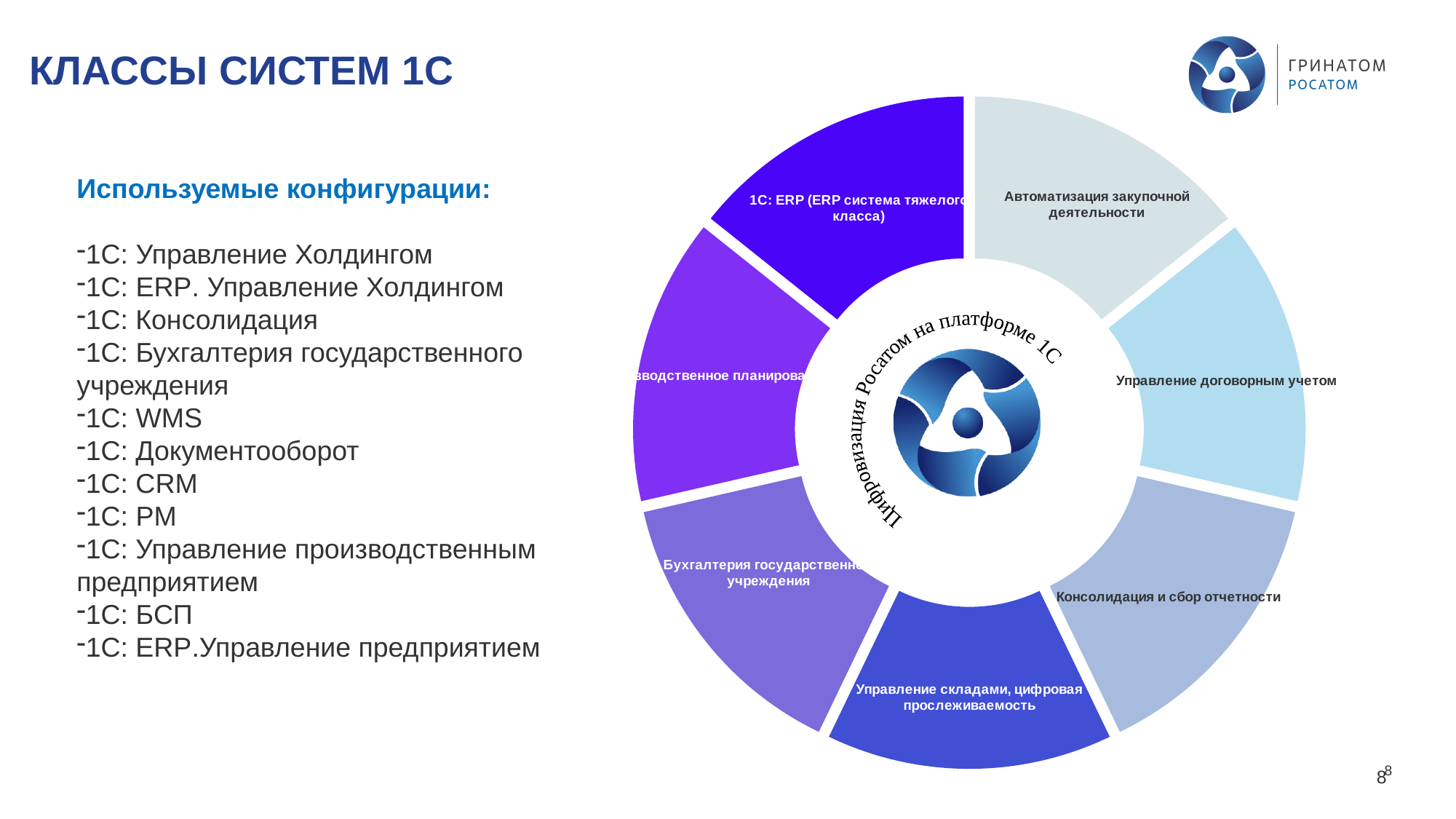

# КЛАССЫ СИСТЕМ 1С

### Chart

| Category | Продажи |
|---|---|
| Бухгалтерский учет | 1.0 |
| Управленческий учет | 1.0 |
| Управление закупками | 1.0 |
| Управление складом | 1.0 |
| Управление продажами | 1.0 |
| Управление производством | 1.0 |
| Управление проектам | 1.0 |
Используемые конфигурации:

1С: Управление Холдингом
1C: ERP. Управление Холдингом
1С: Консолидация
1С: Бухгалтерия государственного учреждения
1C: WMS
1C: Документооборот
1С: CRM
1C: PM
1C: Управление производственным предприятием
1С: БСП
1С: ERP.Управление предприятием